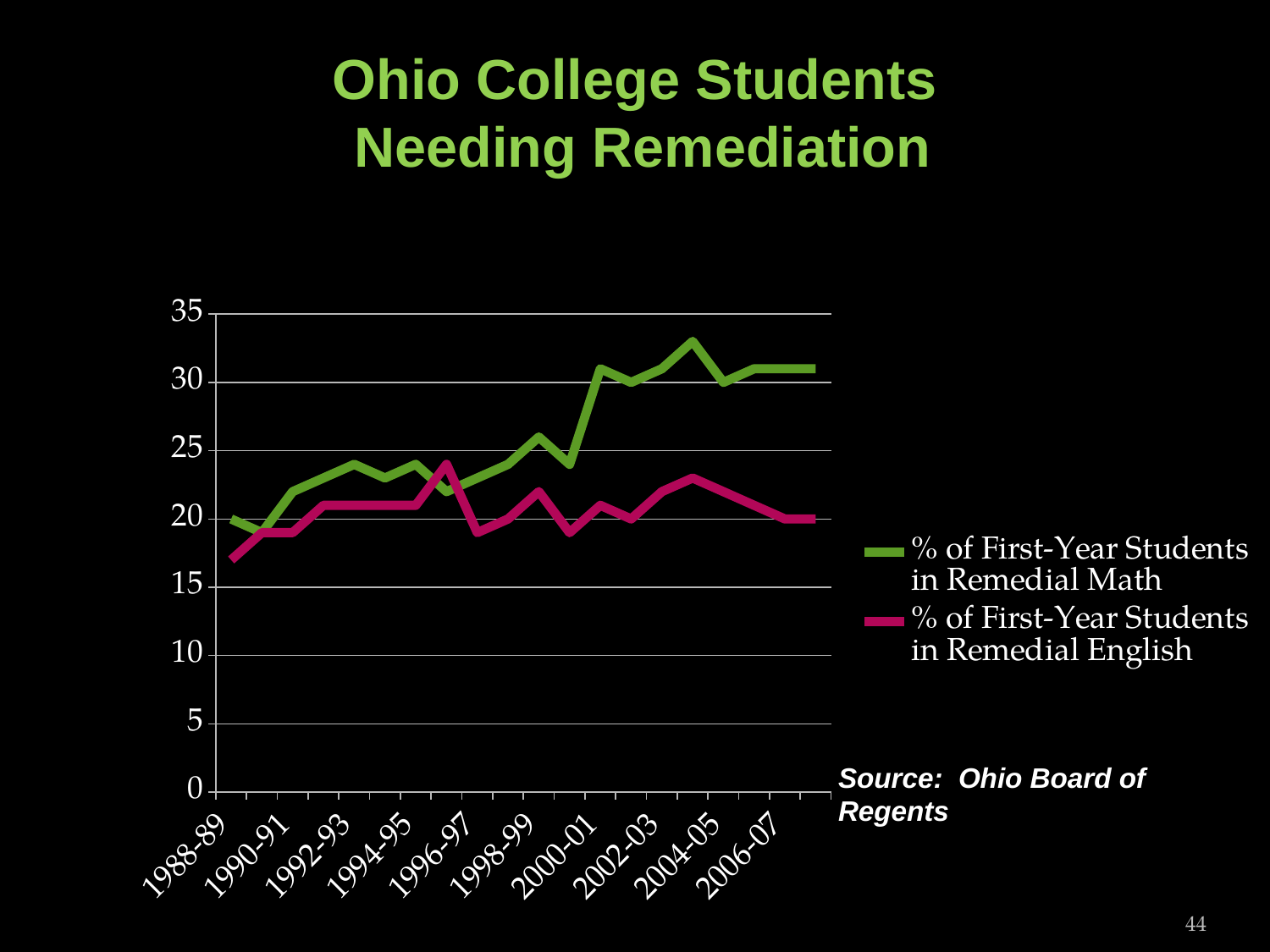

# Ohio College Students Needing Remediation

### Chart

| Category | % of First-Year Students in Remedial Math  | % of First-Year Students in Remedial English  |
|---|---|---|
| 1988-89  | 20.0 | 17.0 |
| 1989-90  | 19.0 | 19.0 |
| 1990-91  | 22.0 | 19.0 |
| 1991-92  | 23.0 | 21.0 |
| 1992-93  | 24.0 | 21.0 |
| 1993-94  | 23.0 | 21.0 |
| 1994-95  | 24.0 | 21.0 |
| 1995-96  | 22.0 | 24.0 |
| 1996-97  | 23.0 | 19.0 |
| 1997-98  | 24.0 | 20.0 |
| 1998-99  | 26.0 | 22.0 |
| 1999-00  | 24.0 | 19.0 |
| 2000-01  | 31.0 | 21.0 |
| 2001-02  | 30.0 | 20.0 |
| 2002-03  | 31.0 | 22.0 |
| 2003-04  | 33.0 | 23.0 |
| 2004-05  | 30.0 | 22.0 |
| 2005-06  | 31.0 | 21.0 |
| 2006-07  | 31.0 | 20.0 |
| 2007-08  | 31.0 | 20.0 |
Source:  Ohio Board of Regents
44